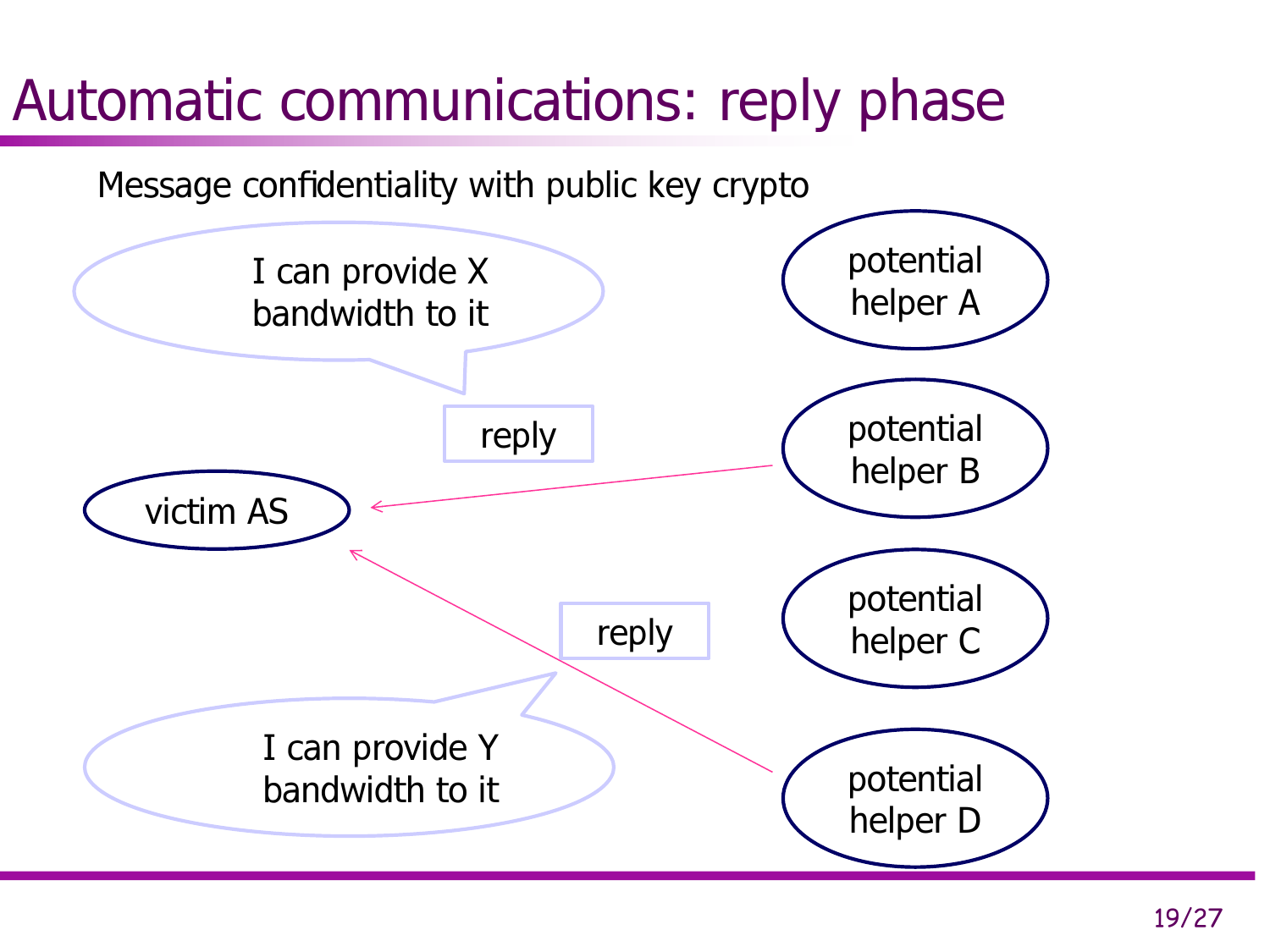

# Automatic communications: reply phase
Message confidentiality with public key crypto
potential helper A
I can provide X bandwidth to it
potential helper B
reply
victim AS
potential helper C
reply
I can provide Y bandwidth to it
potential helper D